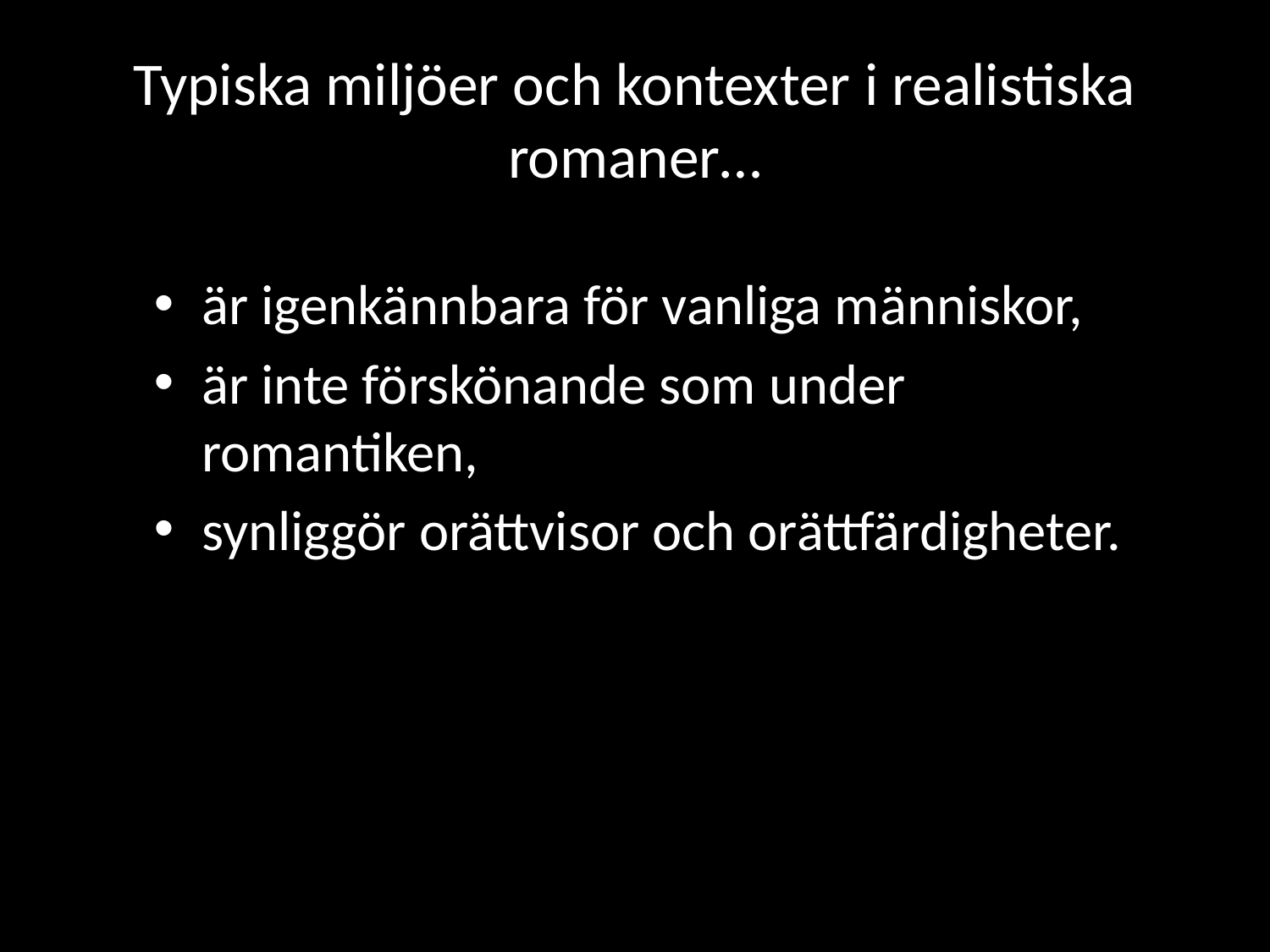

# Typiska miljöer och kontexter i realistiska romaner…
är igenkännbara för vanliga människor,
är inte förskönande som under romantiken,
synliggör orättvisor och orättfärdigheter.